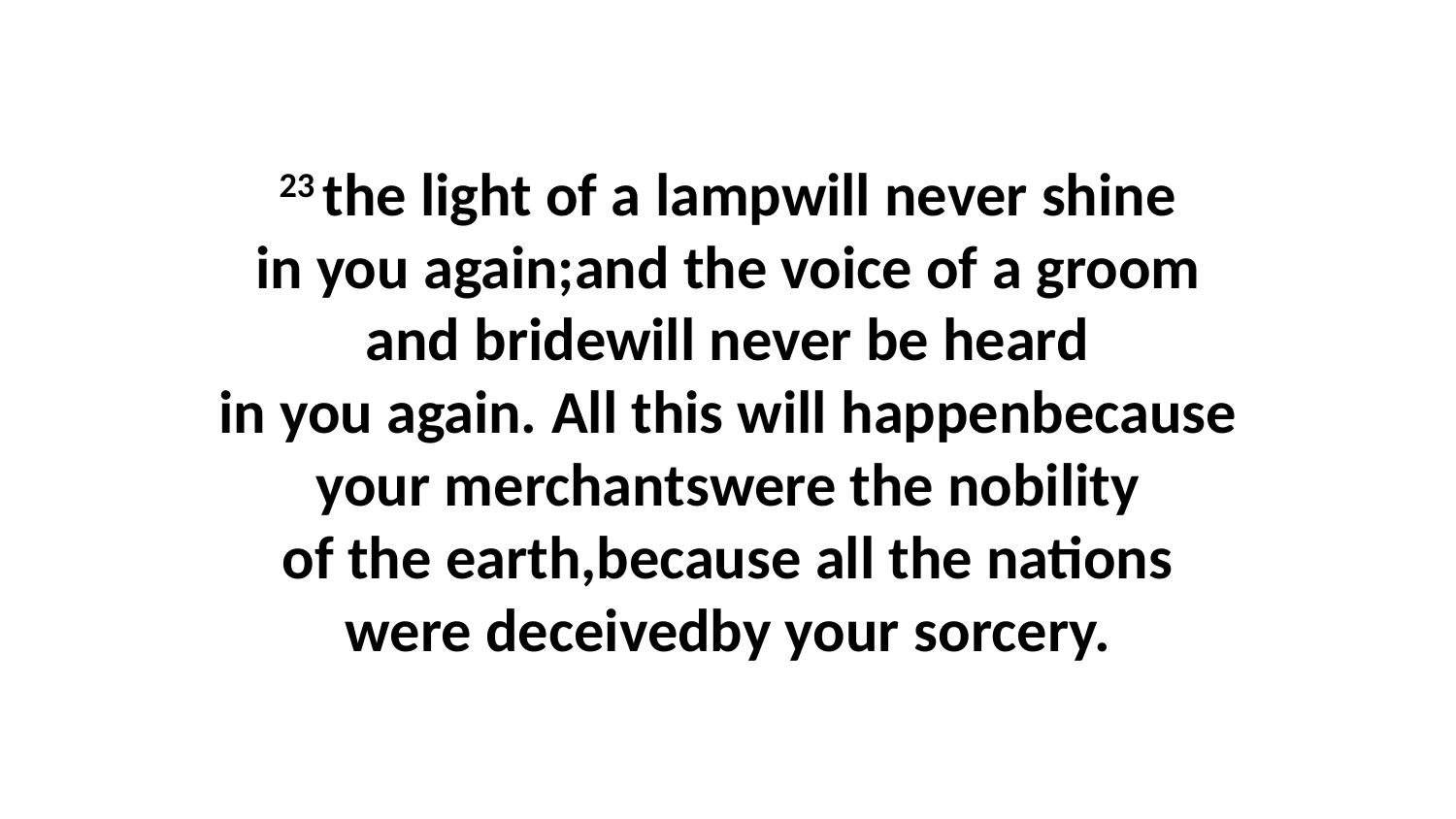

23 the light of a lampwill never shine in you again;and the voice of a groom and bridewill never be heard in you again. All this will happenbecause your merchantswere the nobility of the earth,because all the nations were deceivedby your sorcery.